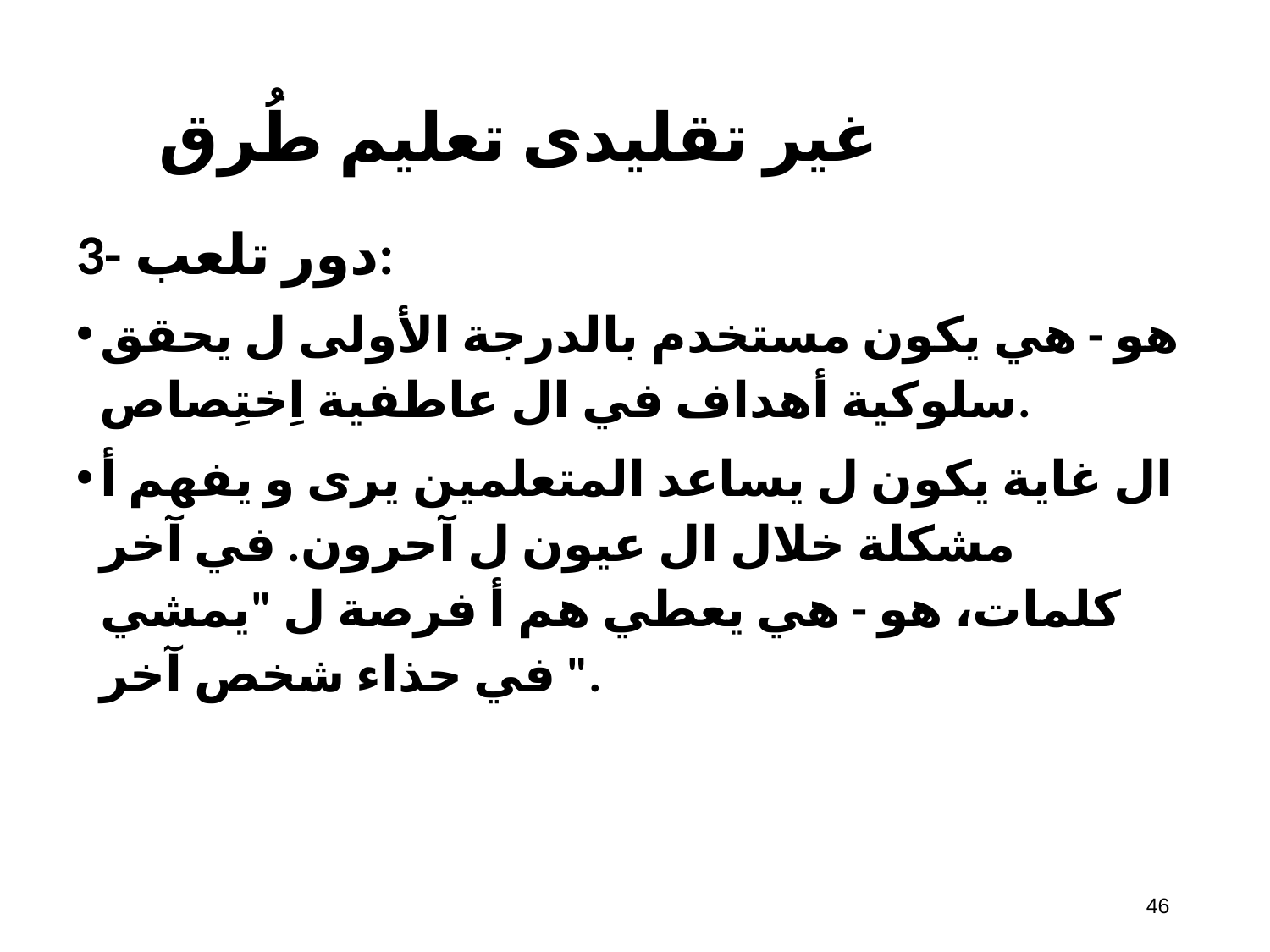

# غير تقليدى تعليم طُرق
3- دور تلعب:
هو - هي يكون مستخدم بالدرجة الأولى ل يحقق سلوكية أهداف في ال عاطفية اِختِصاص.
ال غاية يكون ل يساعد المتعلمين يرى و يفهم أ مشكلة خلال ال عيون ل آحرون. في آخر كلمات، هو - هي يعطي هم أ فرصة ل "يمشي في حذاء شخص آخر ".
46